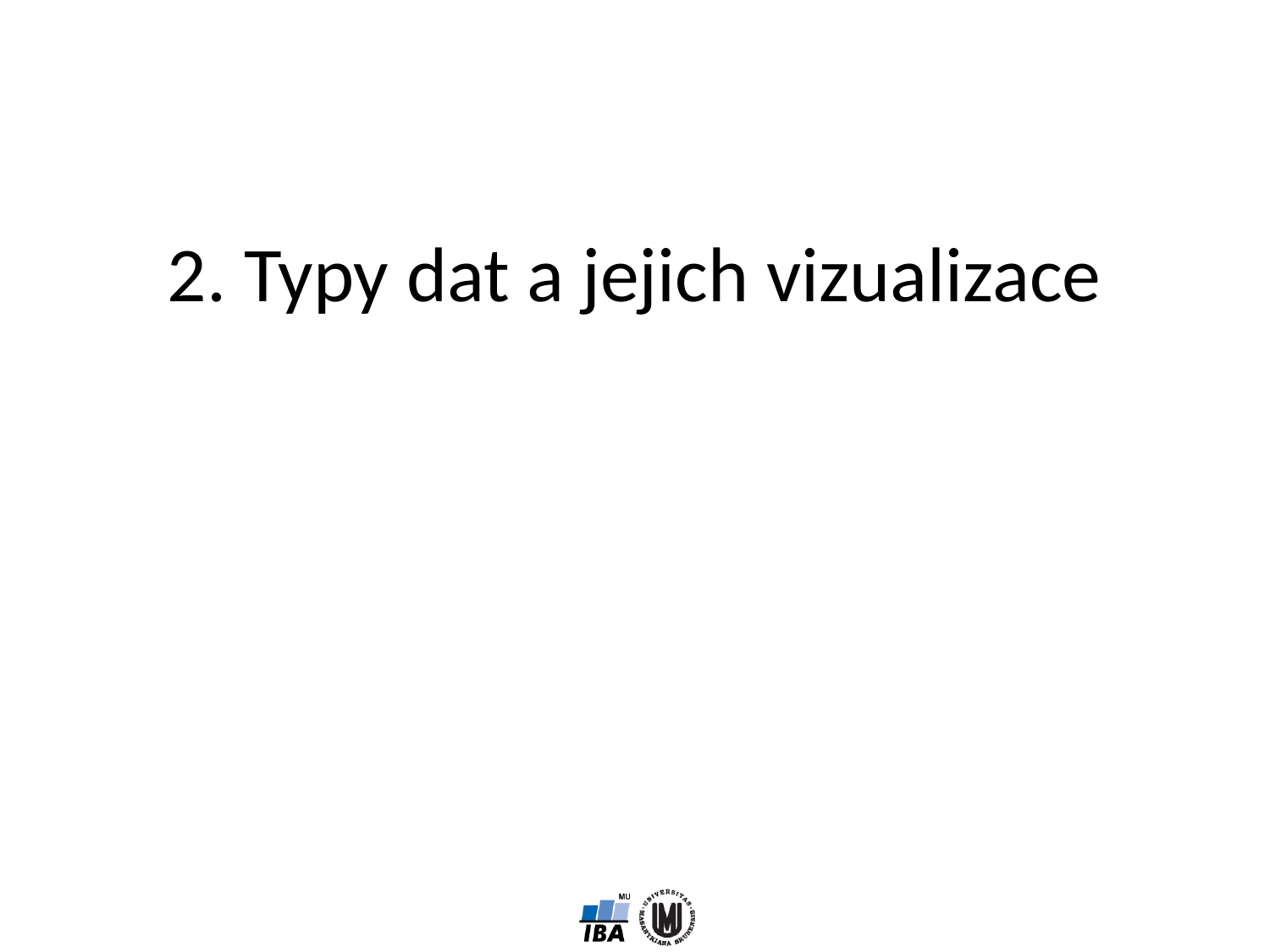

# 2. Typy dat a jejich vizualizace